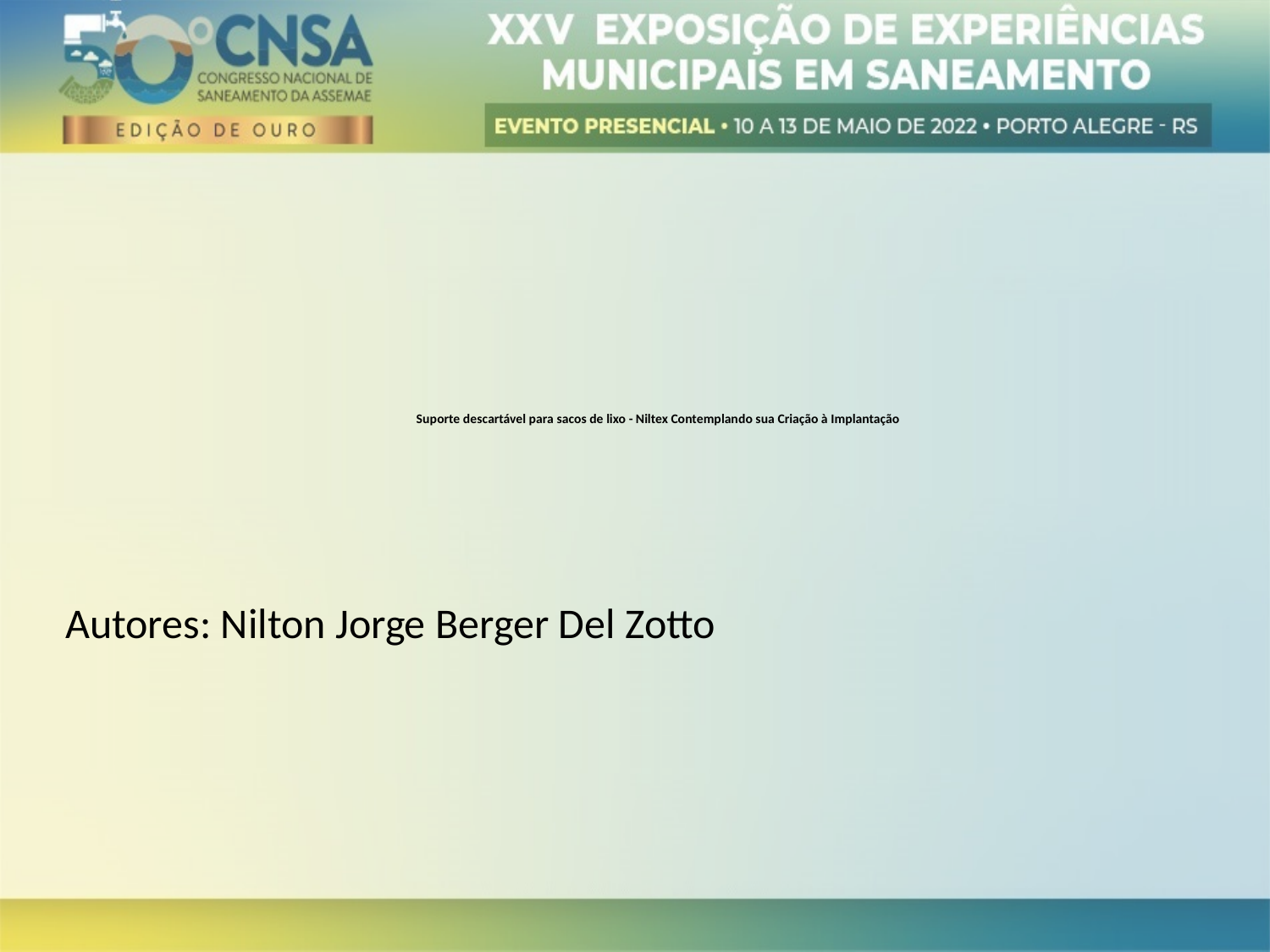

# Suporte descartável para sacos de lixo - Niltex Contemplando sua Criação à Implantação
Autores: Nilton Jorge Berger Del Zotto